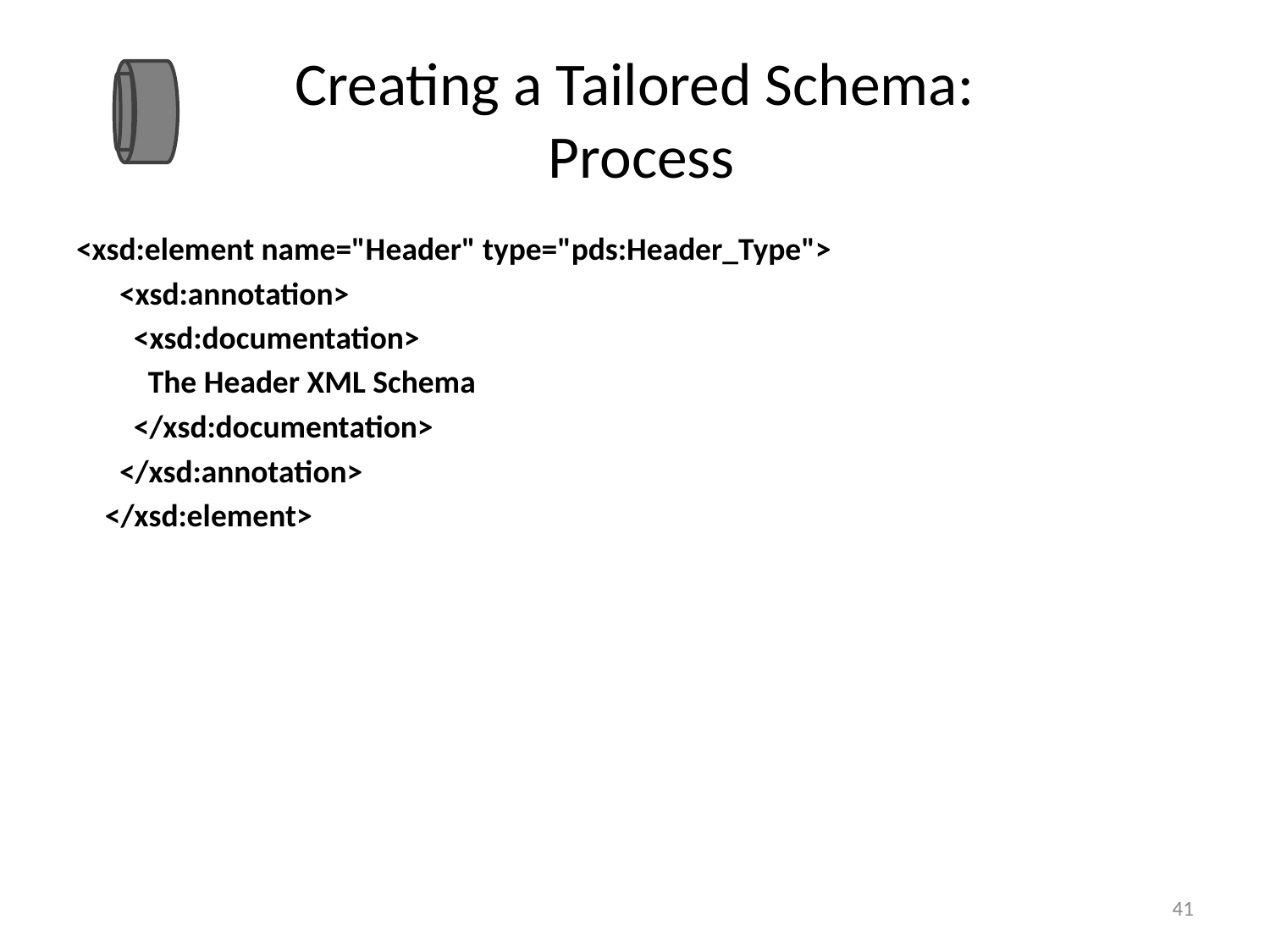

# Creating a Tailored Schema: Process

<xsd:element name="Header" type="pds:Header_Type">
      <xsd:annotation>
        <xsd:documentation>
          The Header XML Schema
        </xsd:documentation>
      </xsd:annotation>
    </xsd:element>
41